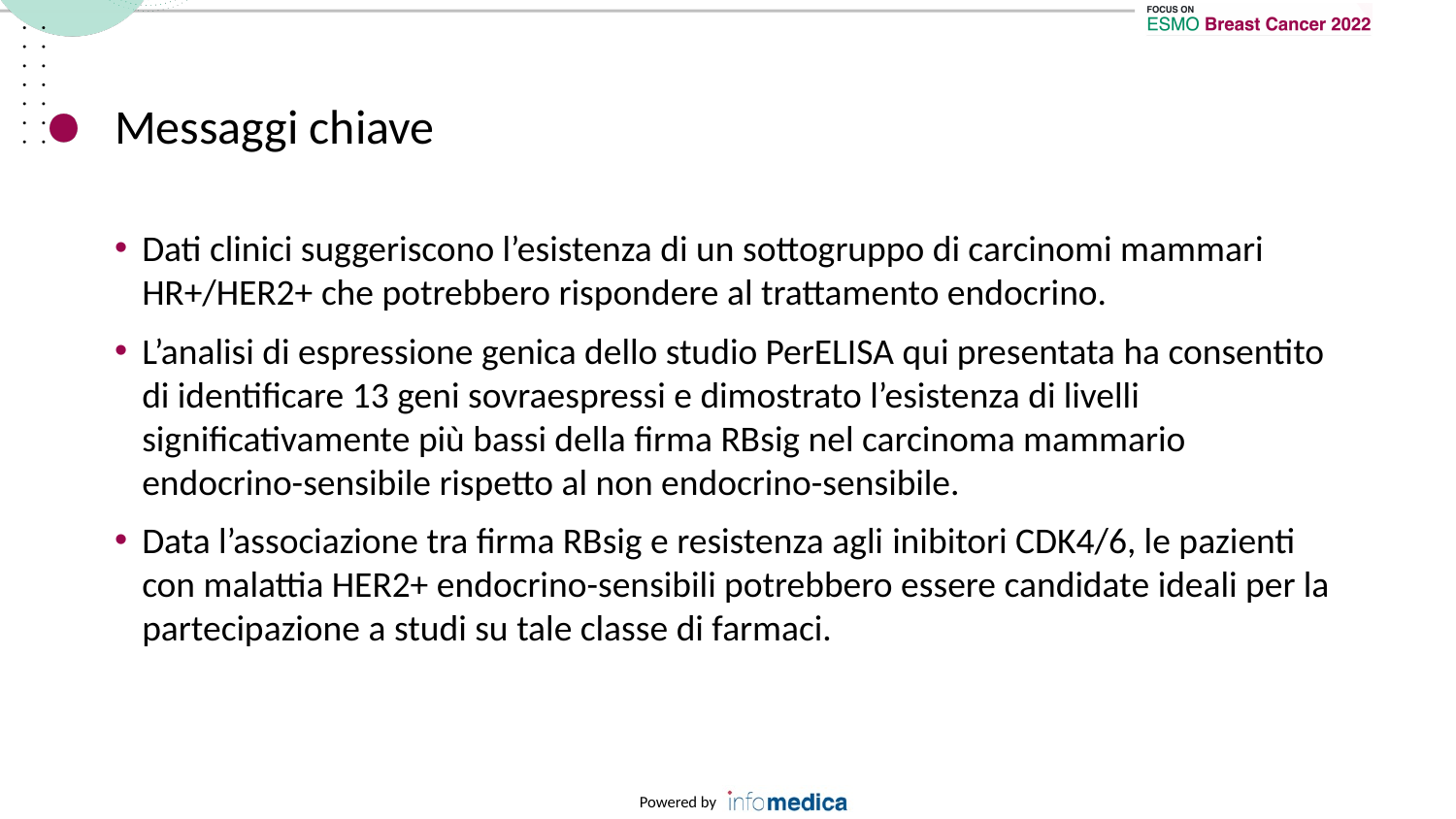

# Messaggi chiave
Dati clinici suggeriscono l’esistenza di un sottogruppo di carcinomi mammari HR+/HER2+ che potrebbero rispondere al trattamento endocrino.
L’analisi di espressione genica dello studio PerELISA qui presentata ha consentito di identificare 13 geni sovraespressi e dimostrato l’esistenza di livelli significativamente più bassi della firma RBsig nel carcinoma mammario endocrino-sensibile rispetto al non endocrino-sensibile.
Data l’associazione tra firma RBsig e resistenza agli inibitori CDK4/6, le pazienti con malattia HER2+ endocrino-sensibili potrebbero essere candidate ideali per la partecipazione a studi su tale classe di farmaci.